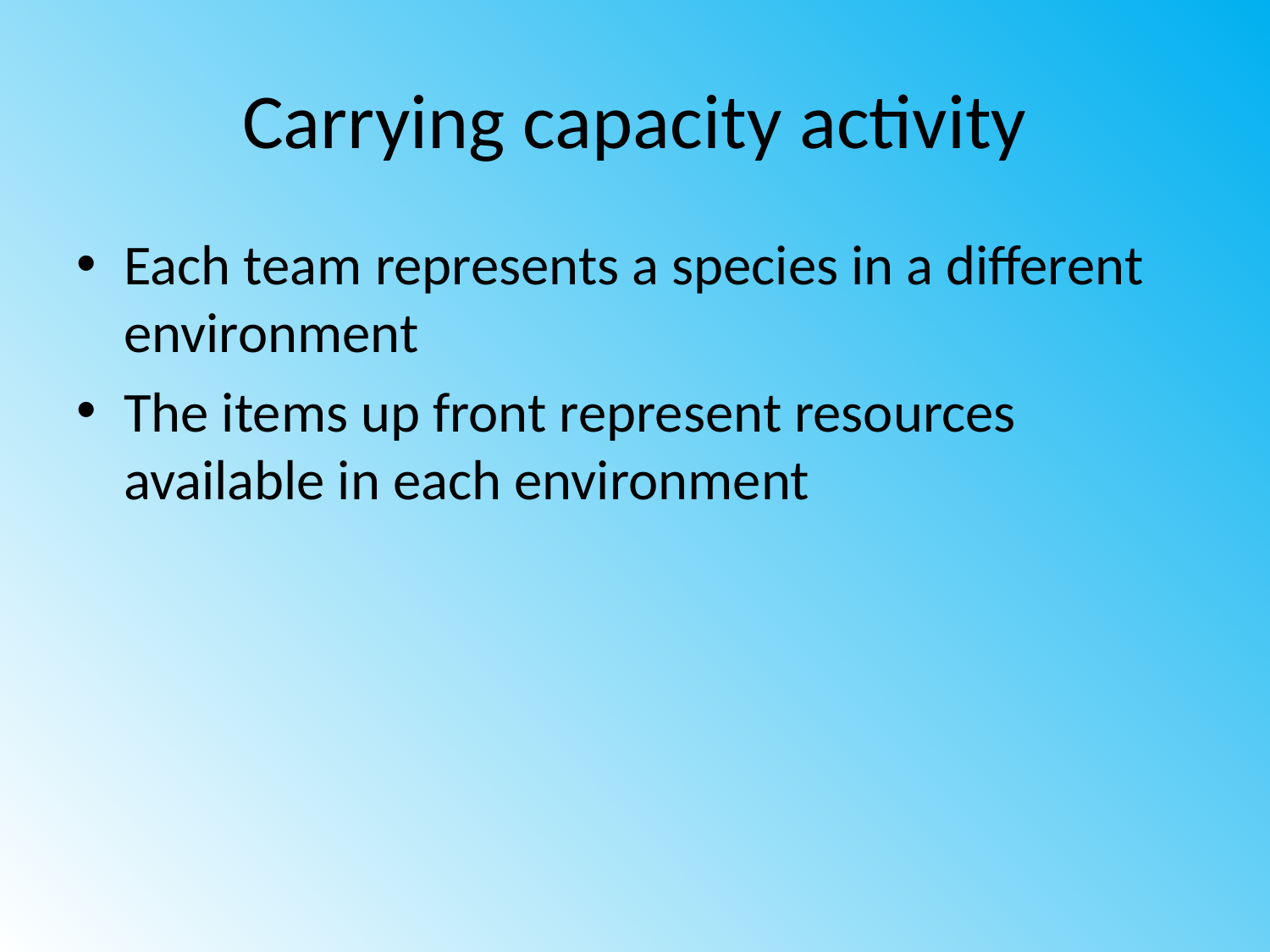

# Carrying capacity activity
Each team represents a species in a different environment
The items up front represent resources available in each environment